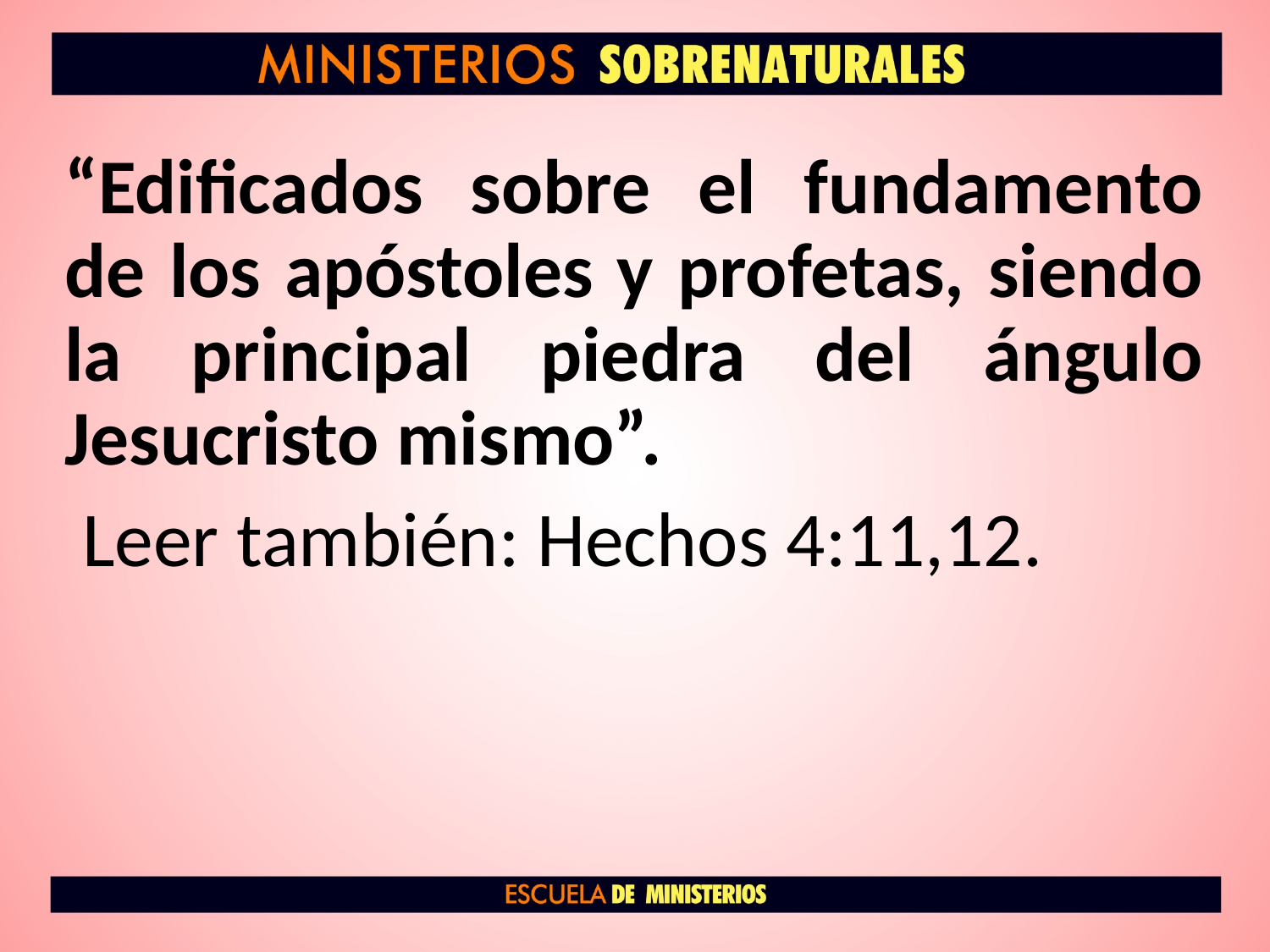

“Edificados sobre el fundamento de los apóstoles y profetas, siendo la principal piedra del ángulo Jesucristo mismo”.
 Leer también: Hechos 4:11,12.